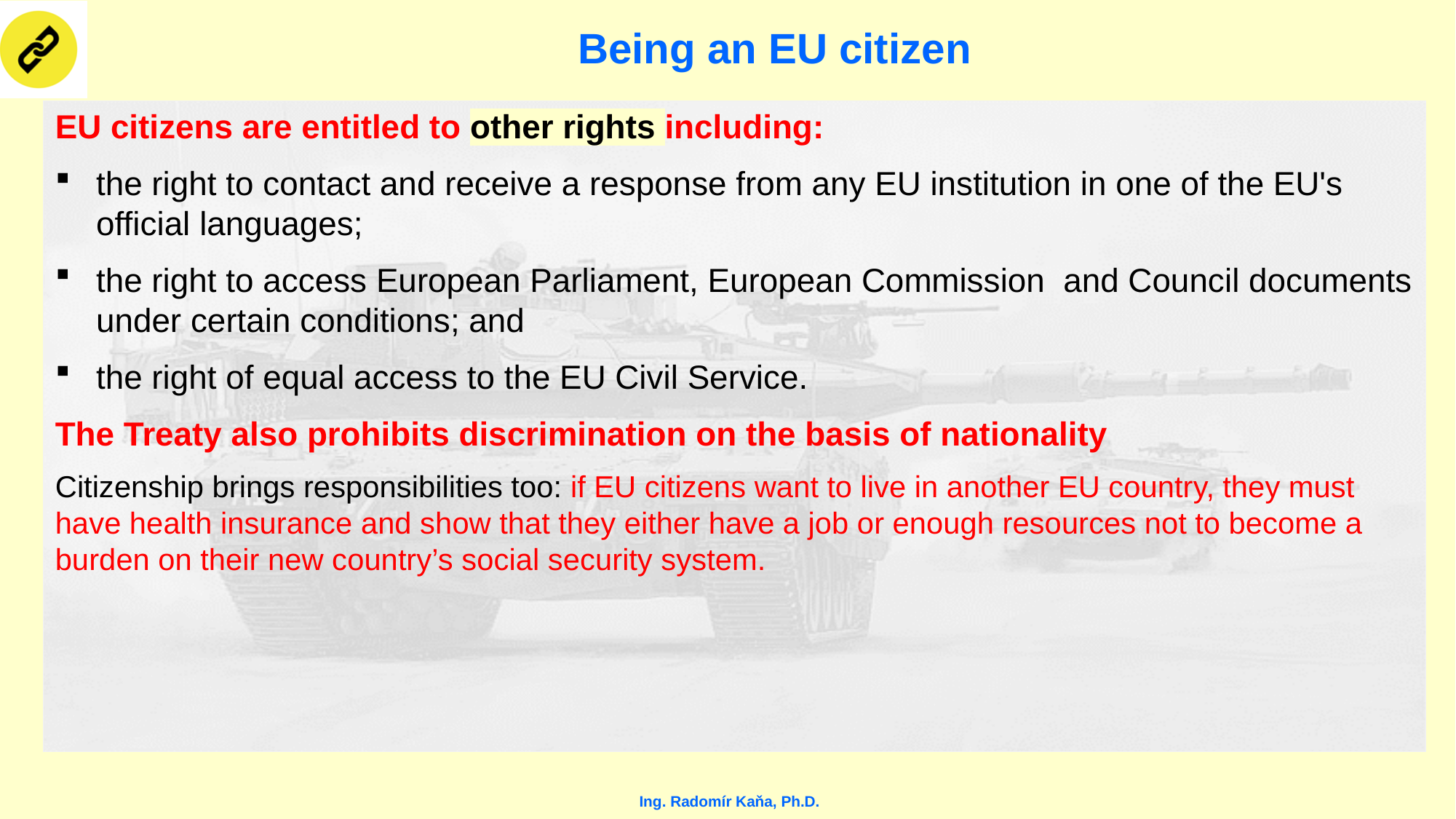

# Being an EU citizen
EU citizens are entitled to other rights including:
the right to contact and receive a response from any EU institution in one of the EU's official languages;
the right to access European Parliament, European Commission  and Council documents under certain conditions; and
the right of equal access to the EU Civil Service.
The Treaty also prohibits discrimination on the basis of nationality
Citizenship brings responsibilities too: if EU citizens want to live in another EU country, they must have health insurance and show that they either have a job or enough resources not to become a burden on their new country’s social security system.